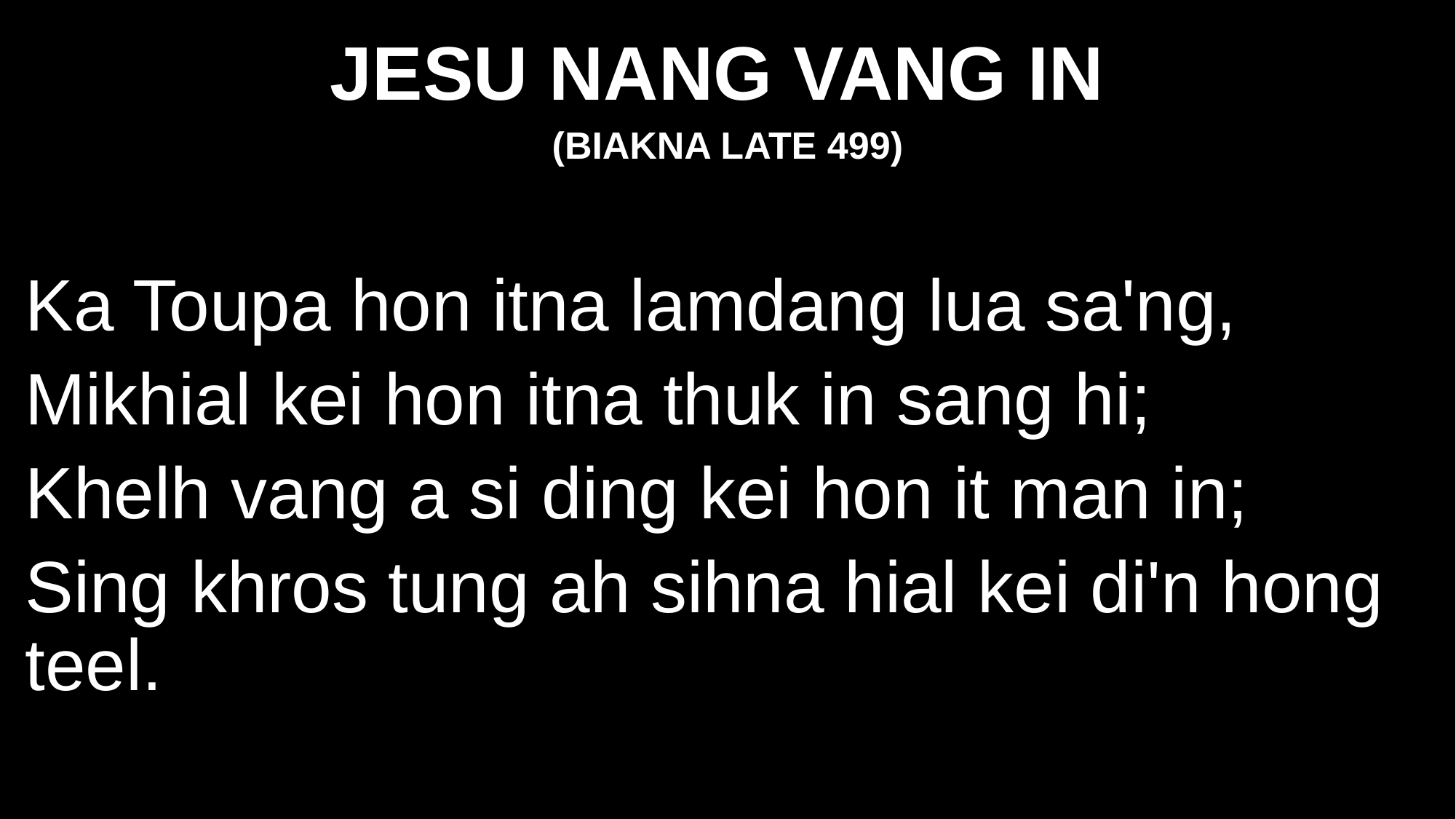

JESU NANG VANG IN
(BIAKNA LATE 499)
Ka Toupa hon itna lamdang lua sa'ng,
Mikhial kei hon itna thuk in sang hi;
Khelh vang a si ding kei hon it man in;
Sing khros tung ah sihna hial kei di'n hong teel.